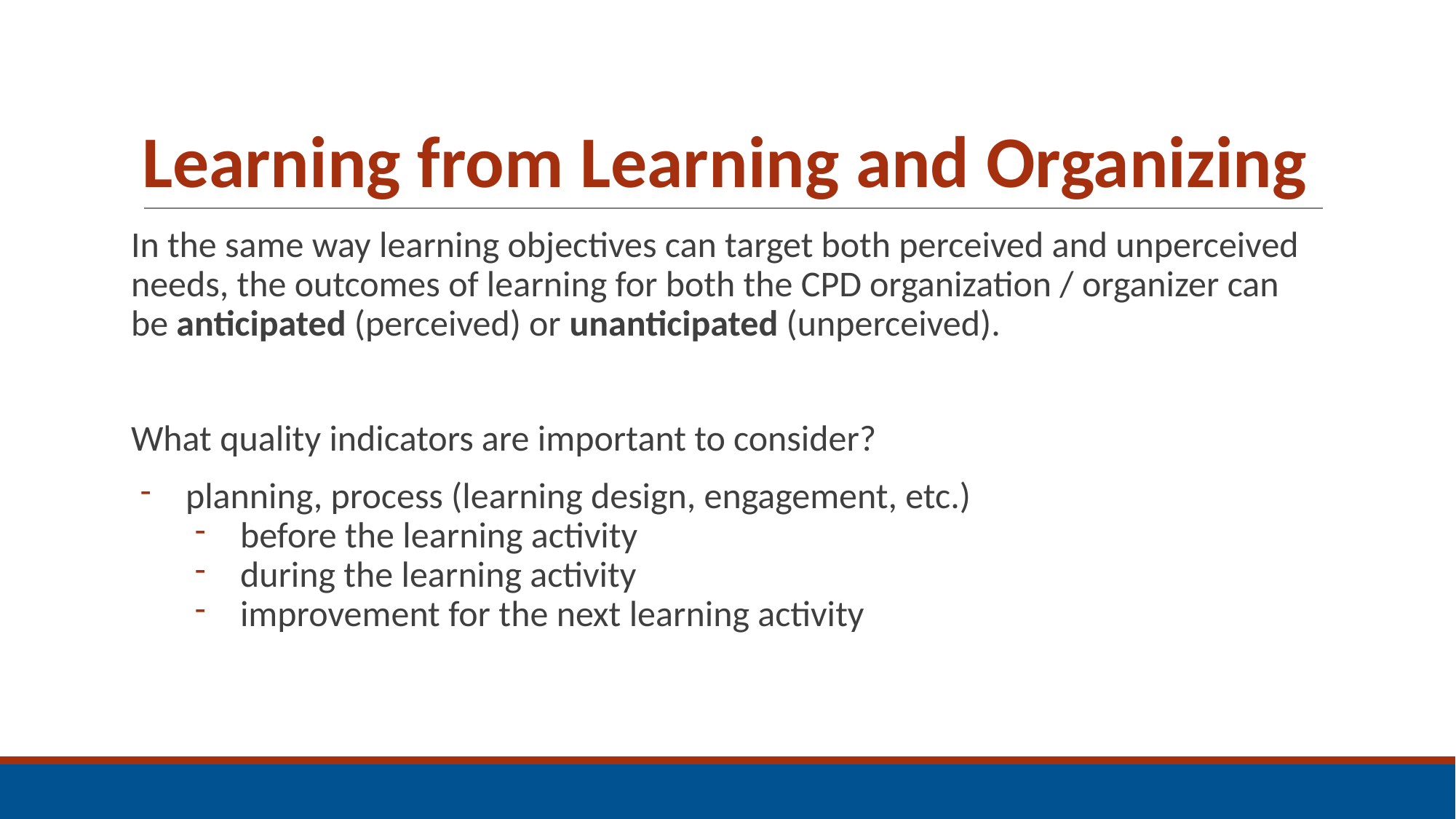

# Learning from Learning and Organizing
In the same way learning objectives can target both perceived and unperceived needs, the outcomes of learning for both the CPD organization / organizer can be anticipated (perceived) or unanticipated (unperceived).

What quality indicators are important to consider?
planning, process (learning design, engagement, etc.)
before the learning activity
during the learning activity
improvement for the next learning activity